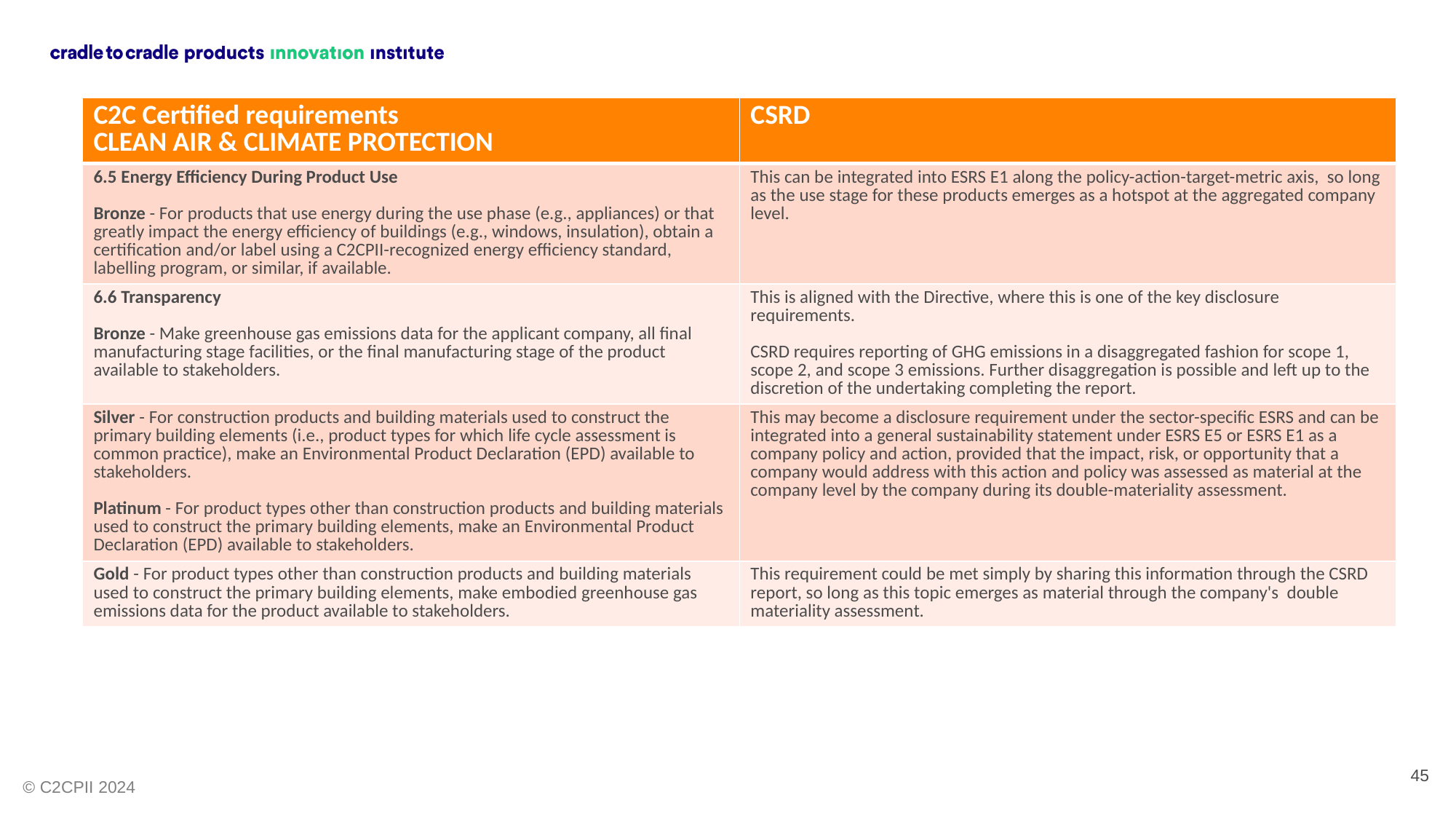

| C2C Certified requirements CLEAN AIR & CLIMATE PROTECTION | CSRD |
| --- | --- |
| 6.5 Energy Efficiency During Product Use Bronze - For products that use energy during the use phase (e.g., appliances) or that greatly impact the energy efficiency of buildings (e.g., windows, insulation), obtain a certification and/or label using a C2CPII-recognized energy efficiency standard, labelling program, or similar, if available. | This can be integrated into ESRS E1 along the policy-action-target-metric axis, so long as the use stage for these products emerges as a hotspot at the aggregated company level. |
| 6.6 Transparency Bronze - Make greenhouse gas emissions data for the applicant company, all final manufacturing stage facilities, or the final manufacturing stage of the product available to stakeholders. | This is aligned with the Directive, where this is one of the key disclosure requirements. CSRD requires reporting of GHG emissions in a disaggregated fashion for scope 1, scope 2, and scope 3 emissions. Further disaggregation is possible and left up to the discretion of the undertaking completing the report. |
| Silver - For construction products and building materials used to construct the primary building elements (i.e., product types for which life cycle assessment is common practice), make an Environmental Product Declaration (EPD) available to stakeholders. Platinum - For product types other than construction products and building materials used to construct the primary building elements, make an Environmental Product Declaration (EPD) available to stakeholders. | This may become a disclosure requirement under the sector-specific ESRS and can be integrated into a general sustainability statement under ESRS E5 or ESRS E1 as a company policy and action, provided that the impact, risk, or opportunity that a company would address with this action and policy was assessed as material at the company level by the company during its double-materiality assessment. |
| Gold - For product types other than construction products and building materials used to construct the primary building elements, make embodied greenhouse gas emissions data for the product available to stakeholders. | This requirement could be met simply by sharing this information through the CSRD report, so long as this topic emerges as material through the company's double materiality assessment. |
45